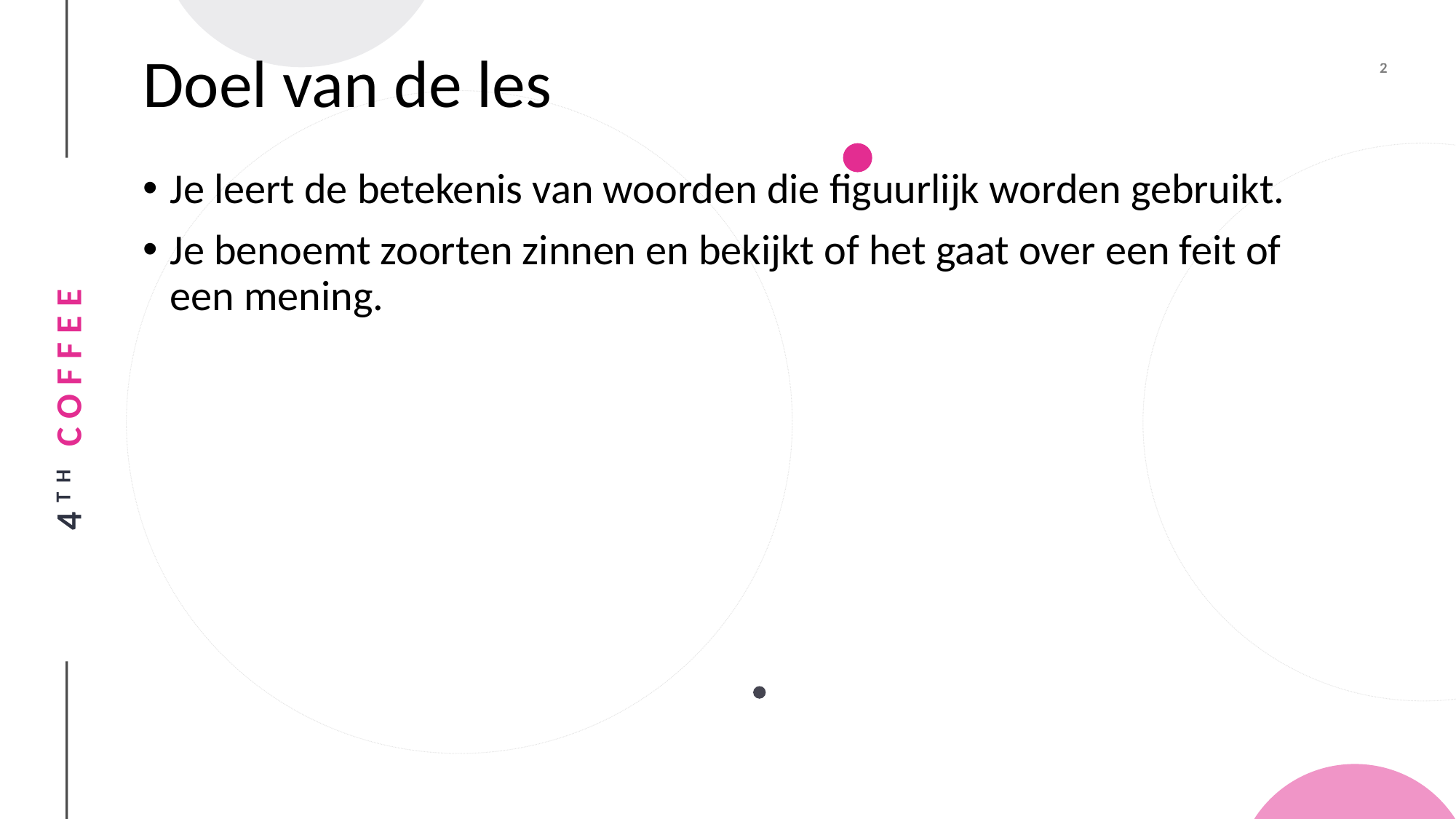

# Doel van de les
Je leert de betekenis van woorden die figuurlijk worden gebruikt.
Je benoemt zoorten zinnen en bekijkt of het gaat over een feit of een mening.